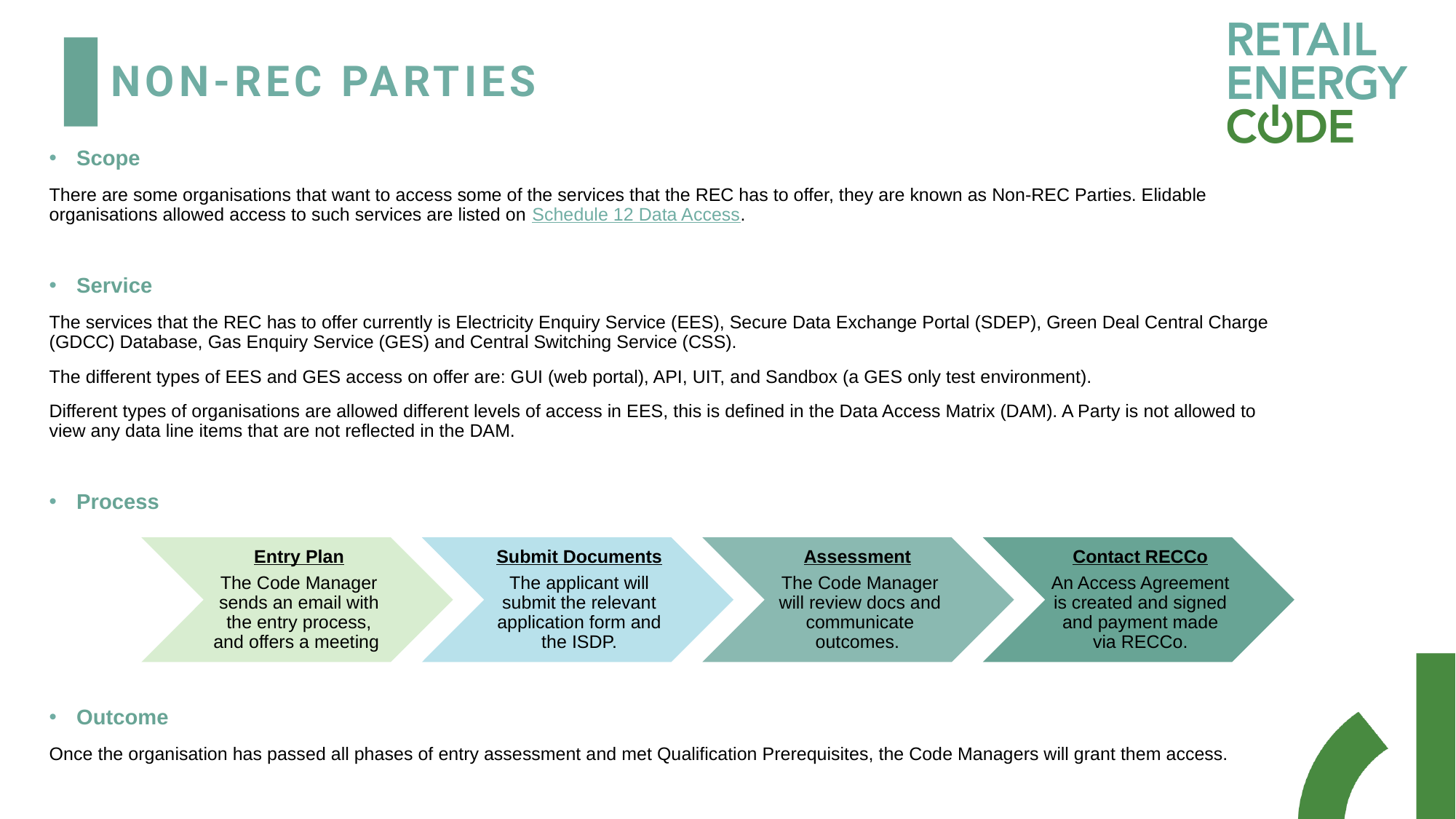

# NON-REC PARTIES
Scope
There are some organisations that want to access some of the services that the REC has to offer, they are known as Non-REC Parties. Elidable organisations allowed access to such services are listed on Schedule 12 Data Access.

Service
The services that the REC has to offer currently is Electricity Enquiry Service (EES), Secure Data Exchange Portal (SDEP), Green Deal Central Charge (GDCC) Database, Gas Enquiry Service (GES) and Central Switching Service (CSS).
The different types of EES and GES access on offer are: GUI (web portal), API, UIT, and Sandbox (a GES only test environment).
Different types of organisations are allowed different levels of access in EES, this is defined in the Data Access Matrix (DAM). A Party is not allowed to view any data line items that are not reflected in the DAM.

Process

Outcome
Once the organisation has passed all phases of entry assessment and met Qualification Prerequisites, the Code Managers will grant them access.
Entry Plan
The Code Manager sends an email with the entry process, and offers a meeting
Submit Documents
The applicant will submit the relevant application form and the ISDP.
Assessment
The Code Manager will review docs and communicate outcomes.
Contact RECCo
An Access Agreement is created and signed and payment made via RECCo.